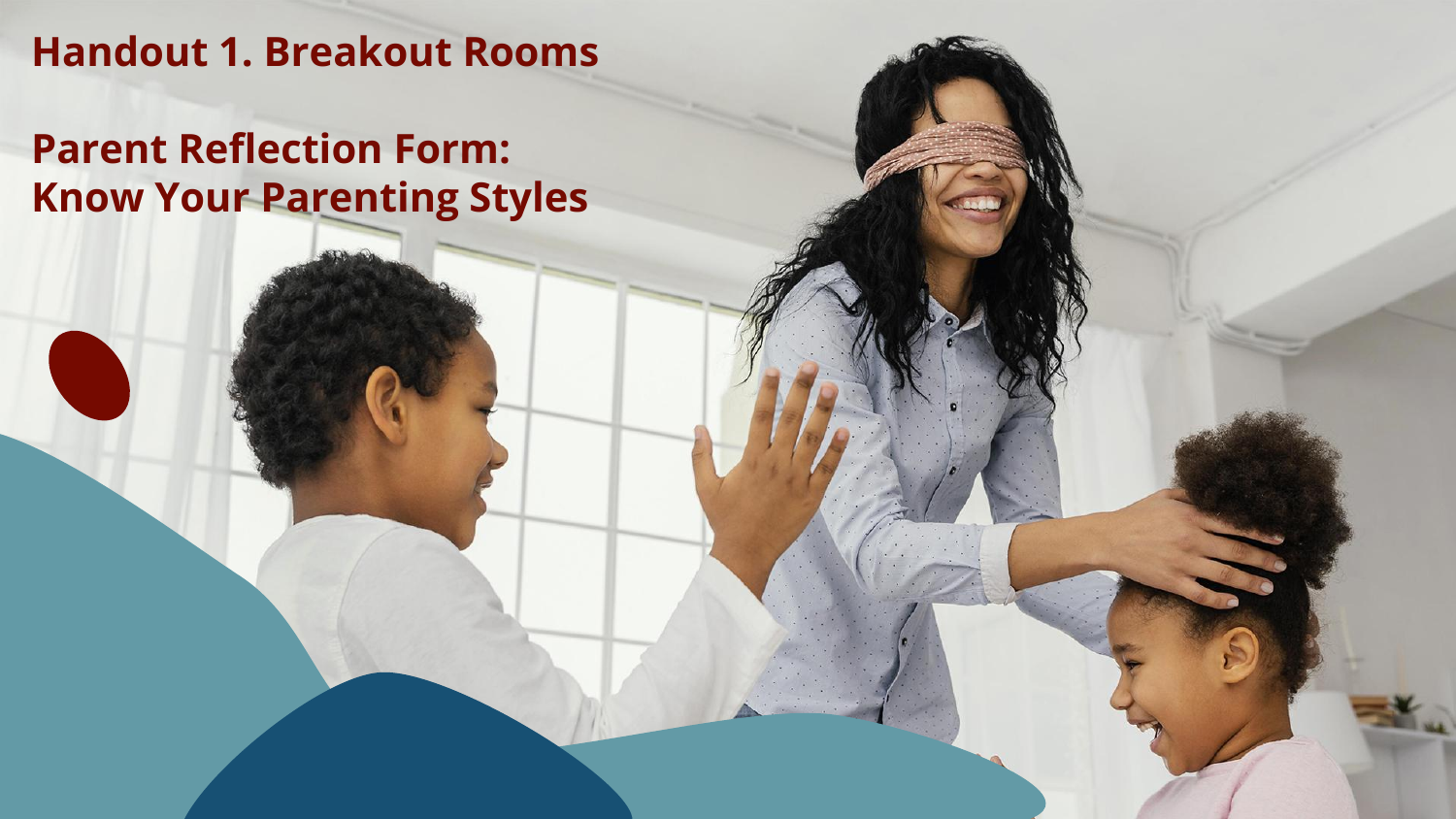

Handout 1. Breakout Rooms

Parent Reflection Form:
Know Your Parenting Styles